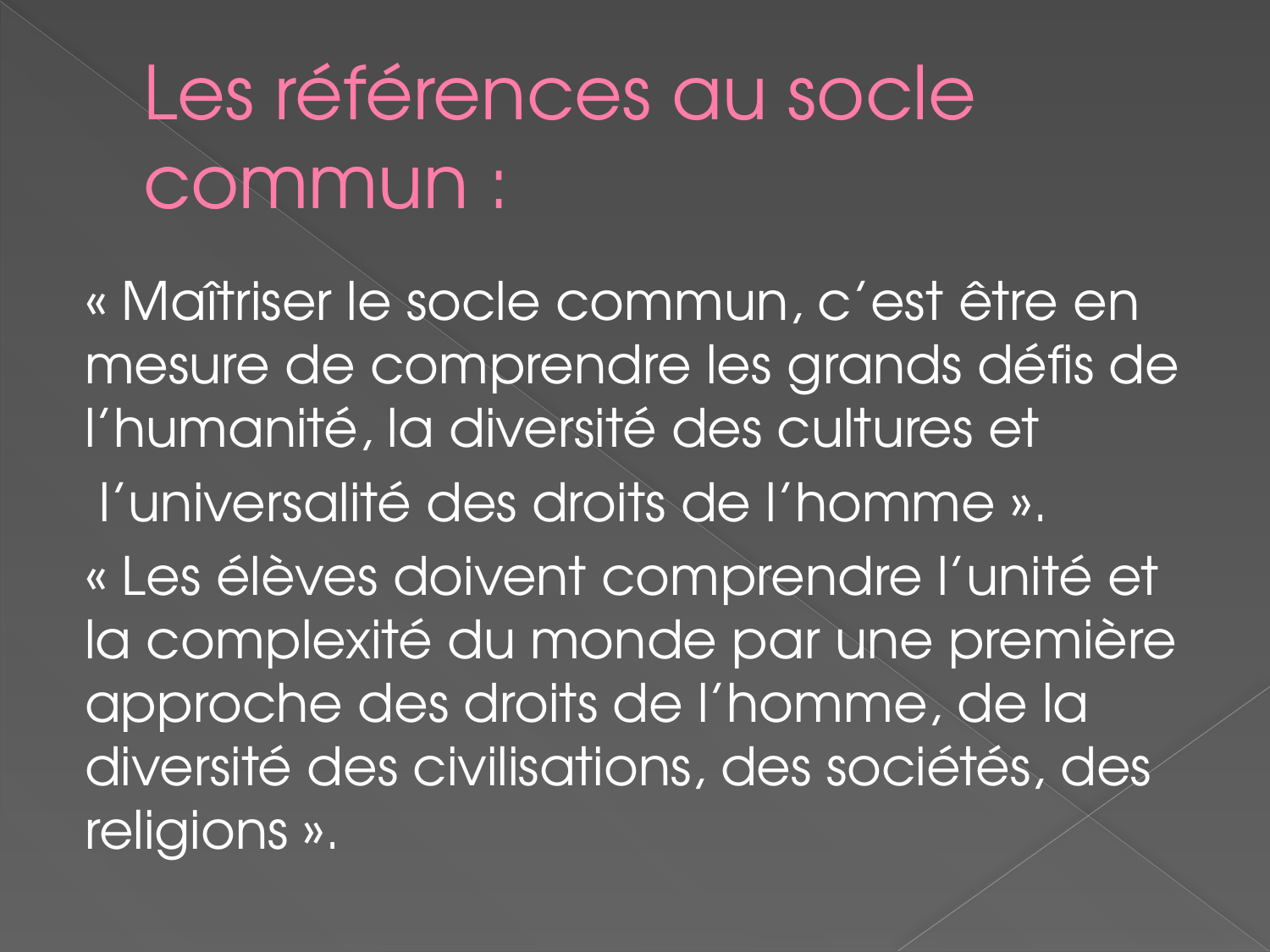

# Les références au socle commun :
« Maîtriser le socle commun, c’est être en mesure de comprendre les grands défis de l’humanité, la diversité des cultures et
 l’universalité des droits de l’homme ».
« Les élèves doivent comprendre l’unité et la complexité du monde par une première approche des droits de l’homme, de la diversité des civilisations, des sociétés, des religions ».